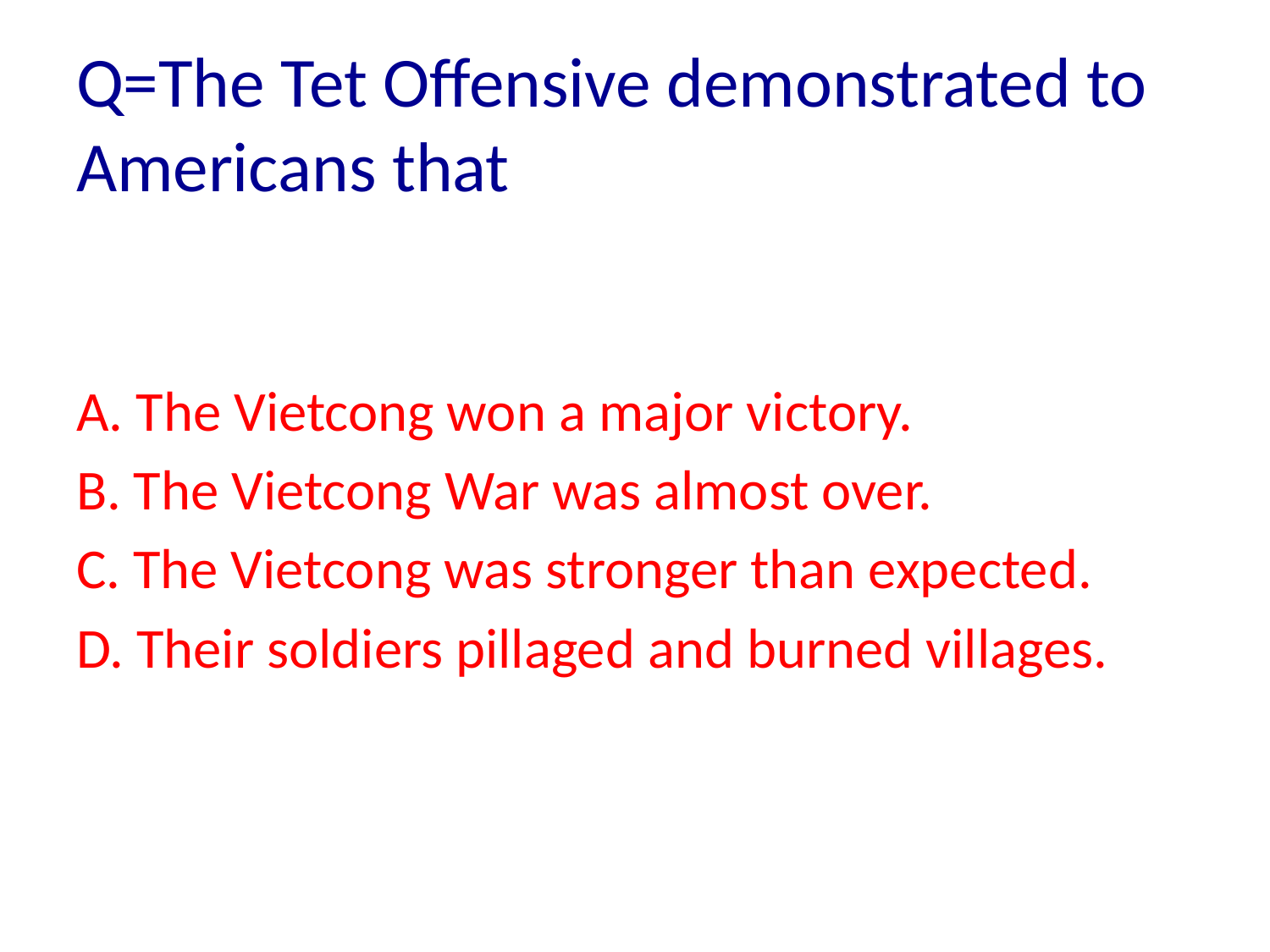

Q=The Tet Offensive demonstrated to Americans that

A. The Vietcong won a major victory.
B. The Vietcong War was almost over.
C. The Vietcong was stronger than expected.
D. Their soldiers pillaged and burned villages.